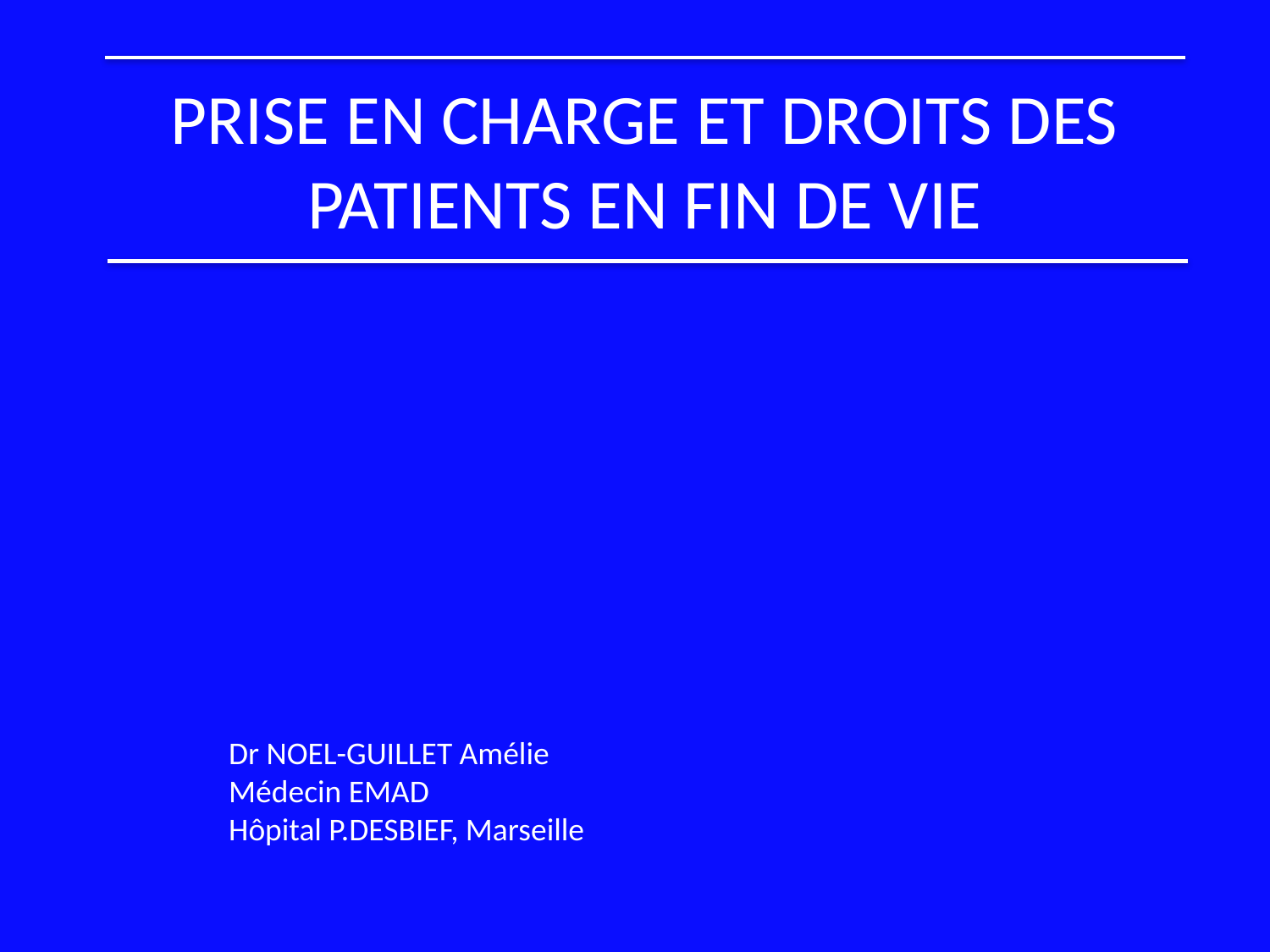

# PRISE EN CHARGE ET DROITS DES PATIENTS EN FIN DE VIE
Dr NOEL-GUILLET Amélie
Médecin EMAD
Hôpital P.DESBIEF, Marseille